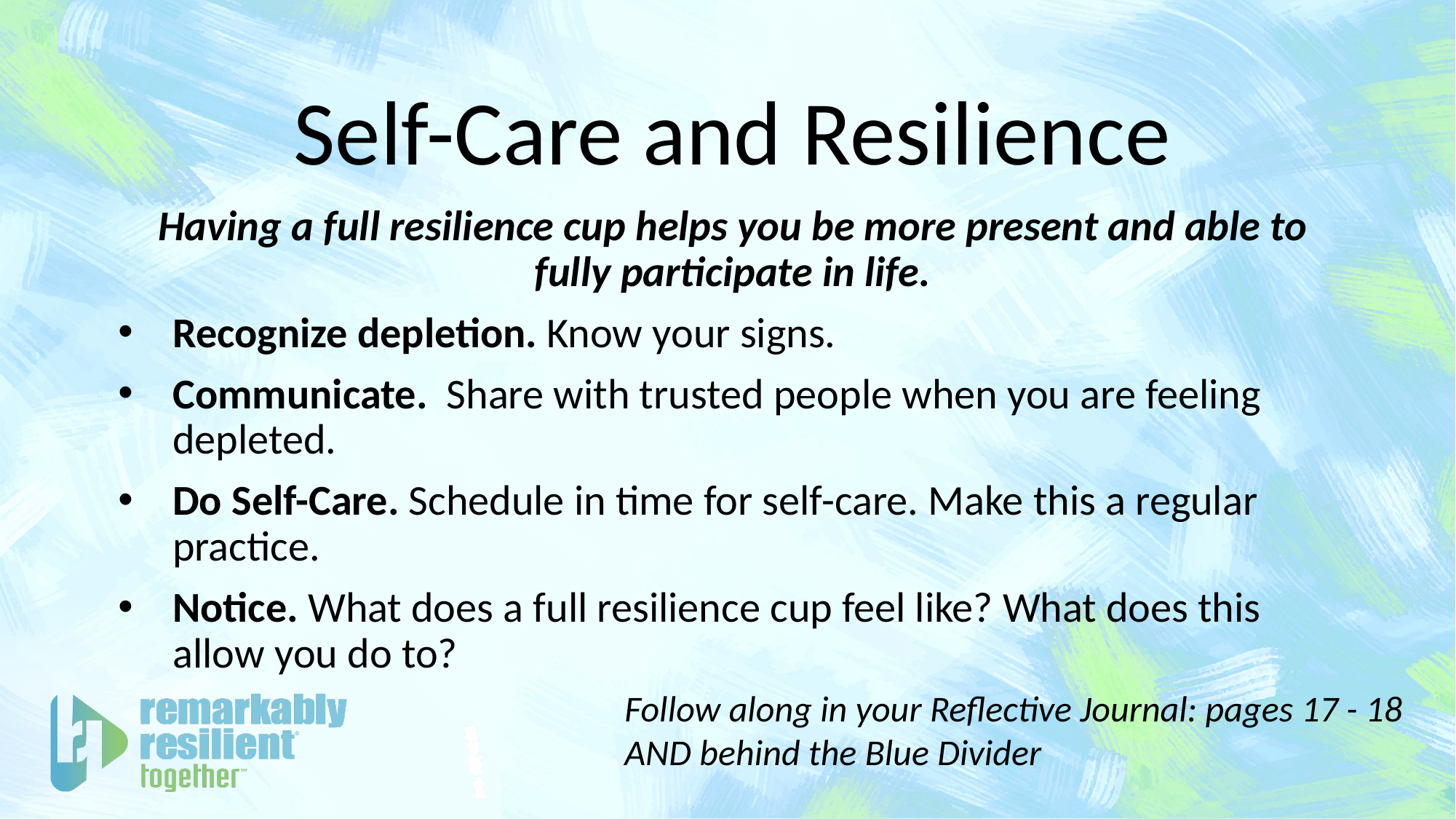

# Self-Care and Resilience
Having a full resilience cup helps you be more present and able to fully participate in life.
Recognize depletion. Know your signs.
Communicate.  Share with trusted people when you are feeling depleted.
Do Self-Care. Schedule in time for self-care. Make this a regular practice.
Notice. What does a full resilience cup feel like? What does this allow you do to?
Follow along in your Reflective Journal: pages 17 - 18 AND behind the Blue Divider